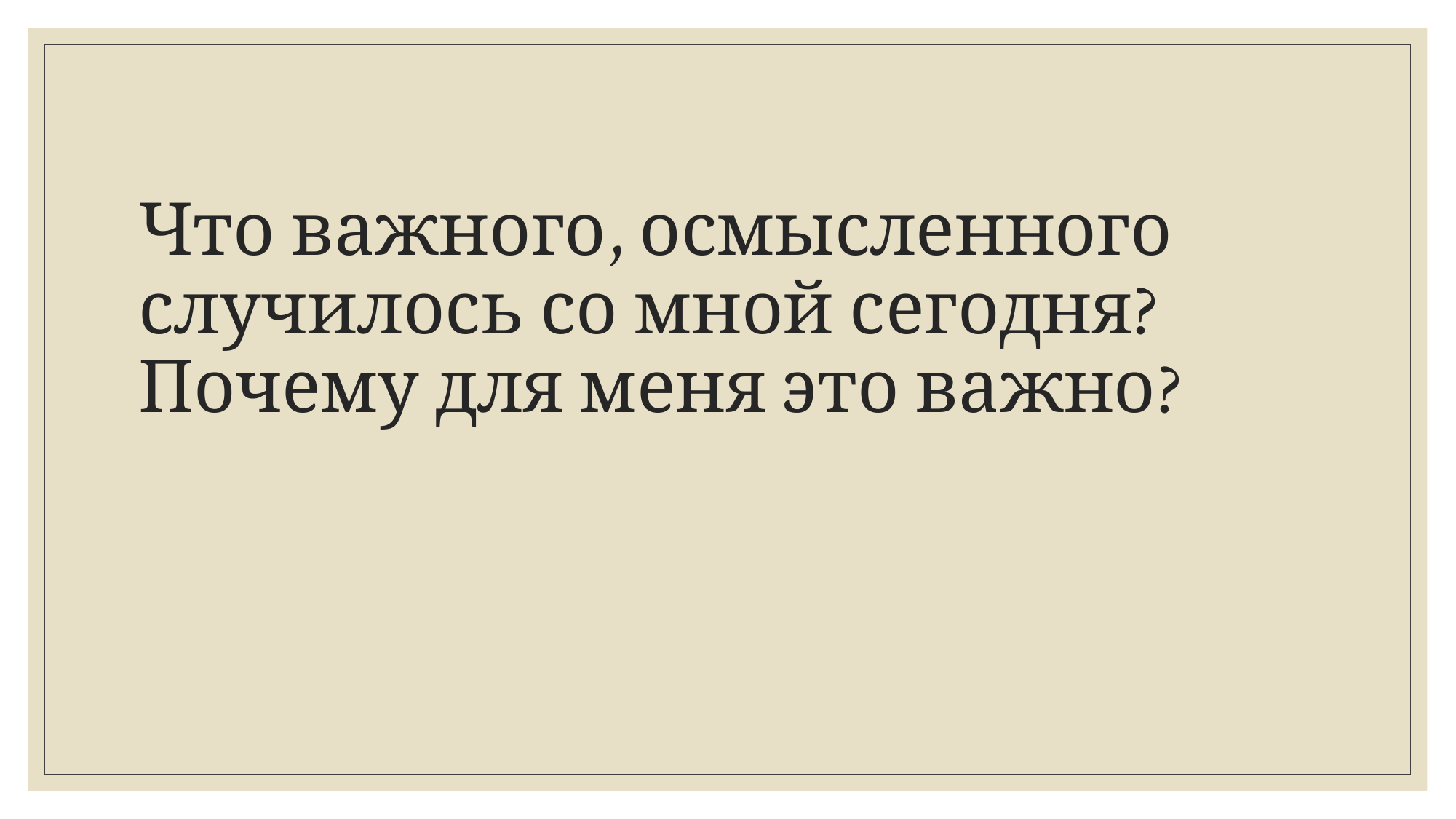

# Что важного, осмысленного случилось со мной сегодня? Почему для меня это важно?